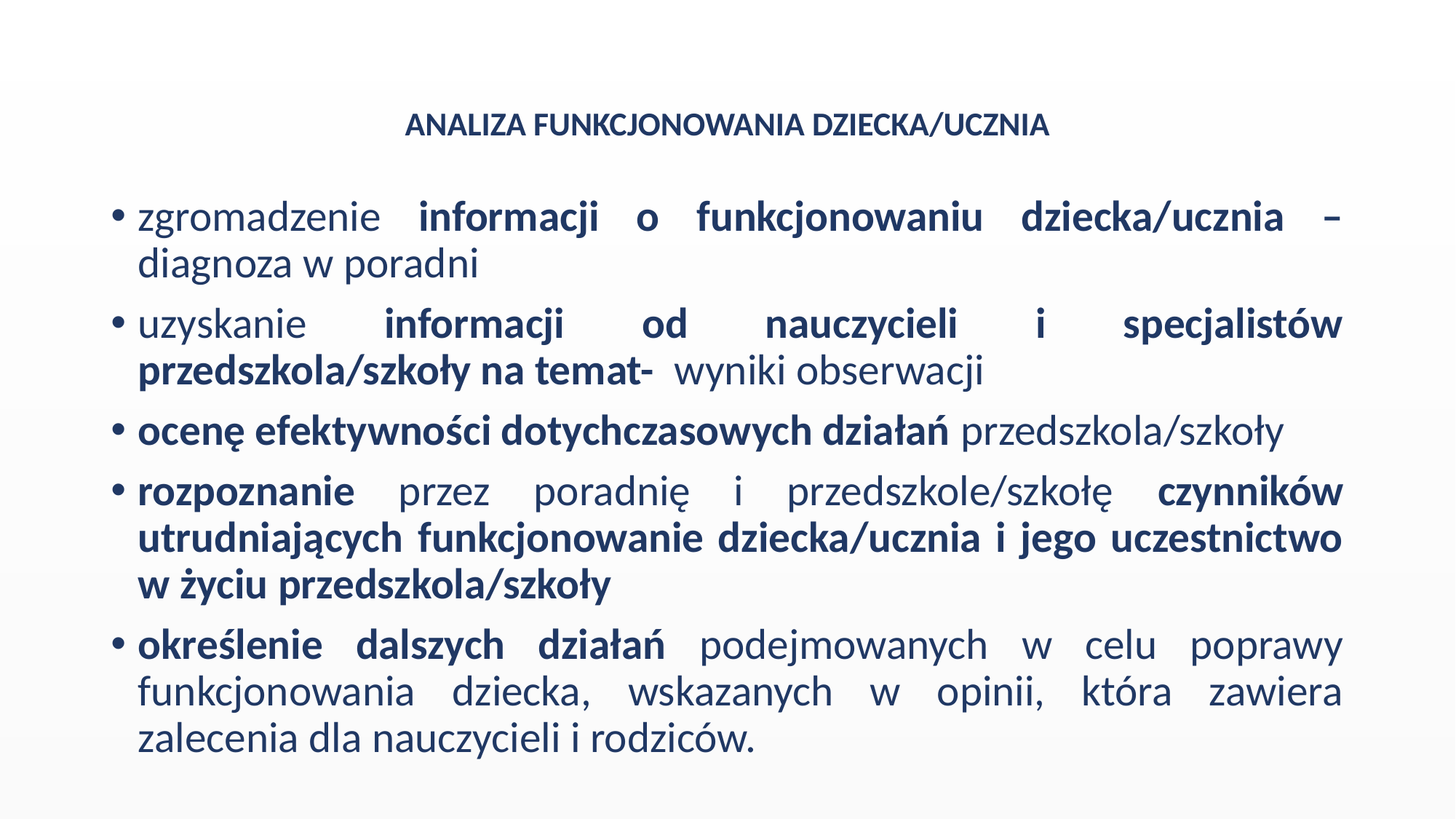

# ANALIZA FUNKCJONOWANIA DZIECKA/UCZNIA
zgromadzenie informacji o funkcjonowaniu dziecka/ucznia – diagnoza w poradni
uzyskanie informacji od nauczycieli i specjalistów przedszkola/szkoły na temat-  wyniki obserwacji
ocenę efektywności dotychczasowych działań przedszkola/szkoły
rozpoznanie przez poradnię i przedszkole/szkołę czynników utrudniających funkcjonowanie dziecka/ucznia i jego uczestnictwo w życiu przedszkola/szkoły
określenie dalszych działań podejmowanych w celu poprawy funkcjonowania dziecka, wskazanych w opinii, która zawiera zalecenia dla nauczycieli i rodziców.